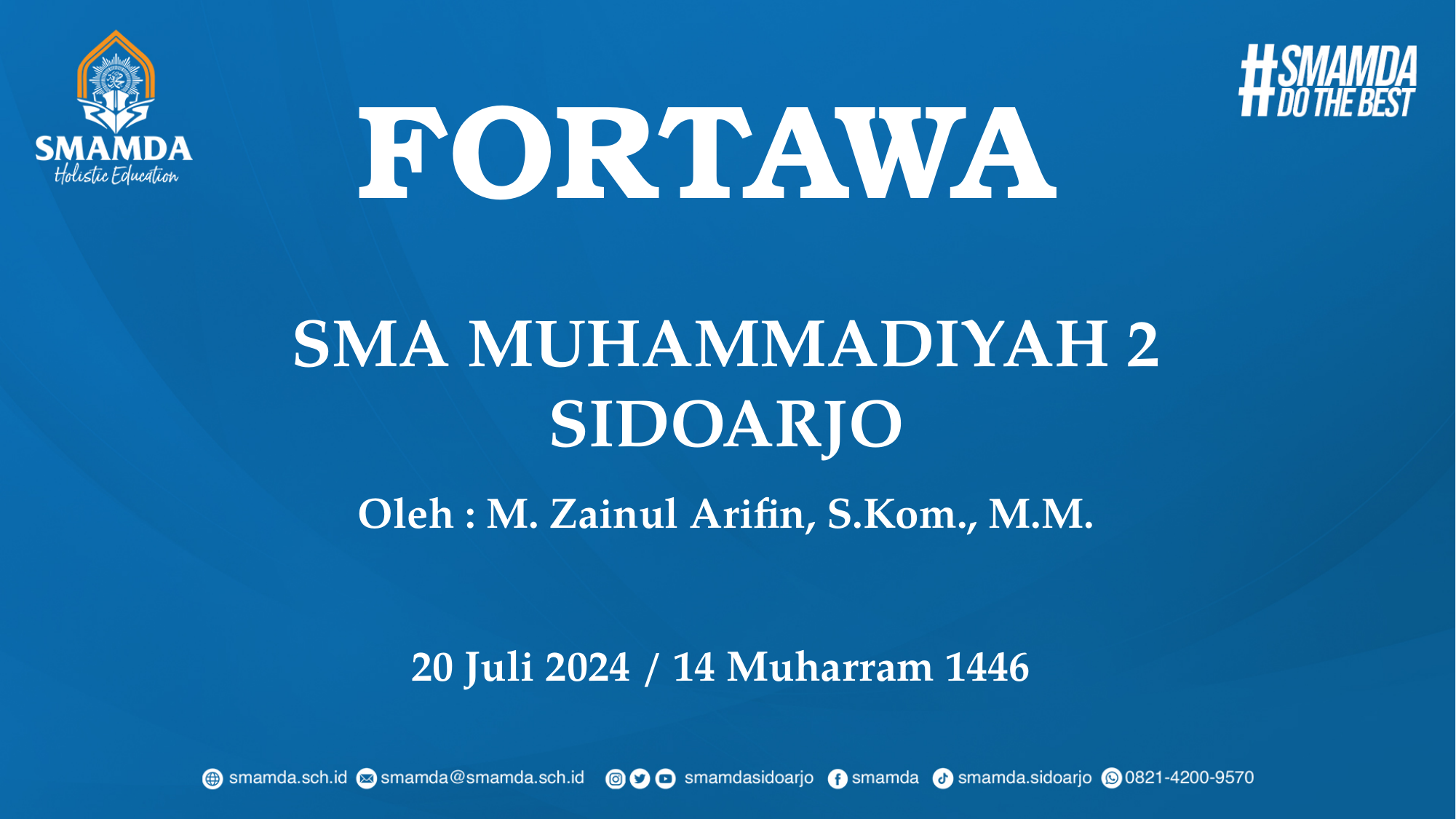

FORTAWA

SMA MUHAMMADIYAH 2 SIDOARJO

Oleh : M. Zainul Arifin, S.Kom., M.M.

20 Juli 2024 / 14 Muharram 1446